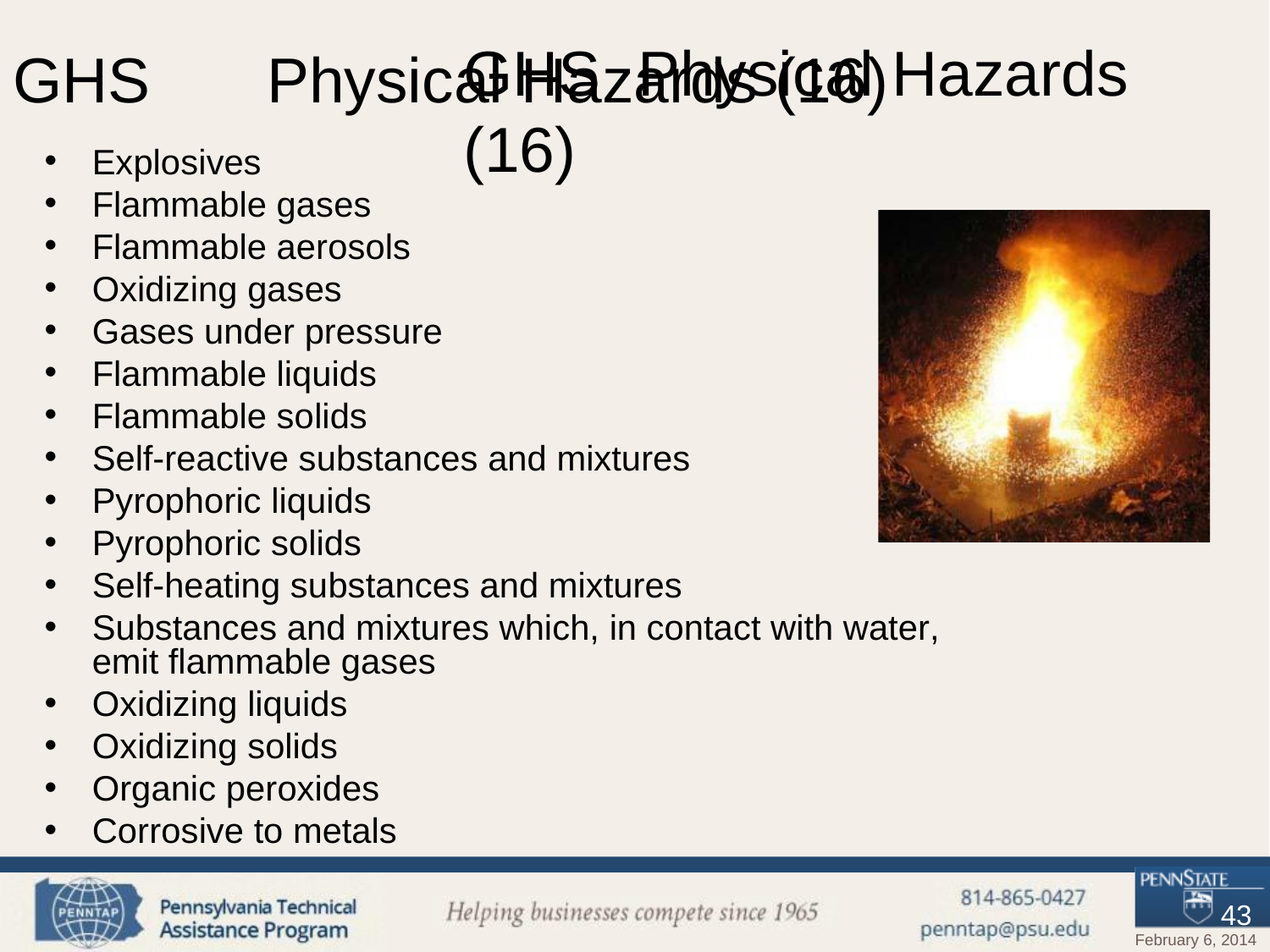

GHS	Physical Hazards (16)
# GHS	Physical Hazards (16)
Explosives
Flammable gases
Flammable aerosols
Oxidizing gases
Gases under pressure
Flammable liquids
Flammable solids
Self-reactive substances and mixtures
Pyrophoric liquids
Pyrophoric solids
Self-heating substances and mixtures
Substances and mixtures which, in contact with water, emit flammable gases
Oxidizing liquids
Oxidizing solids
Organic peroxides
Corrosive to metals

43
February 6, 2014